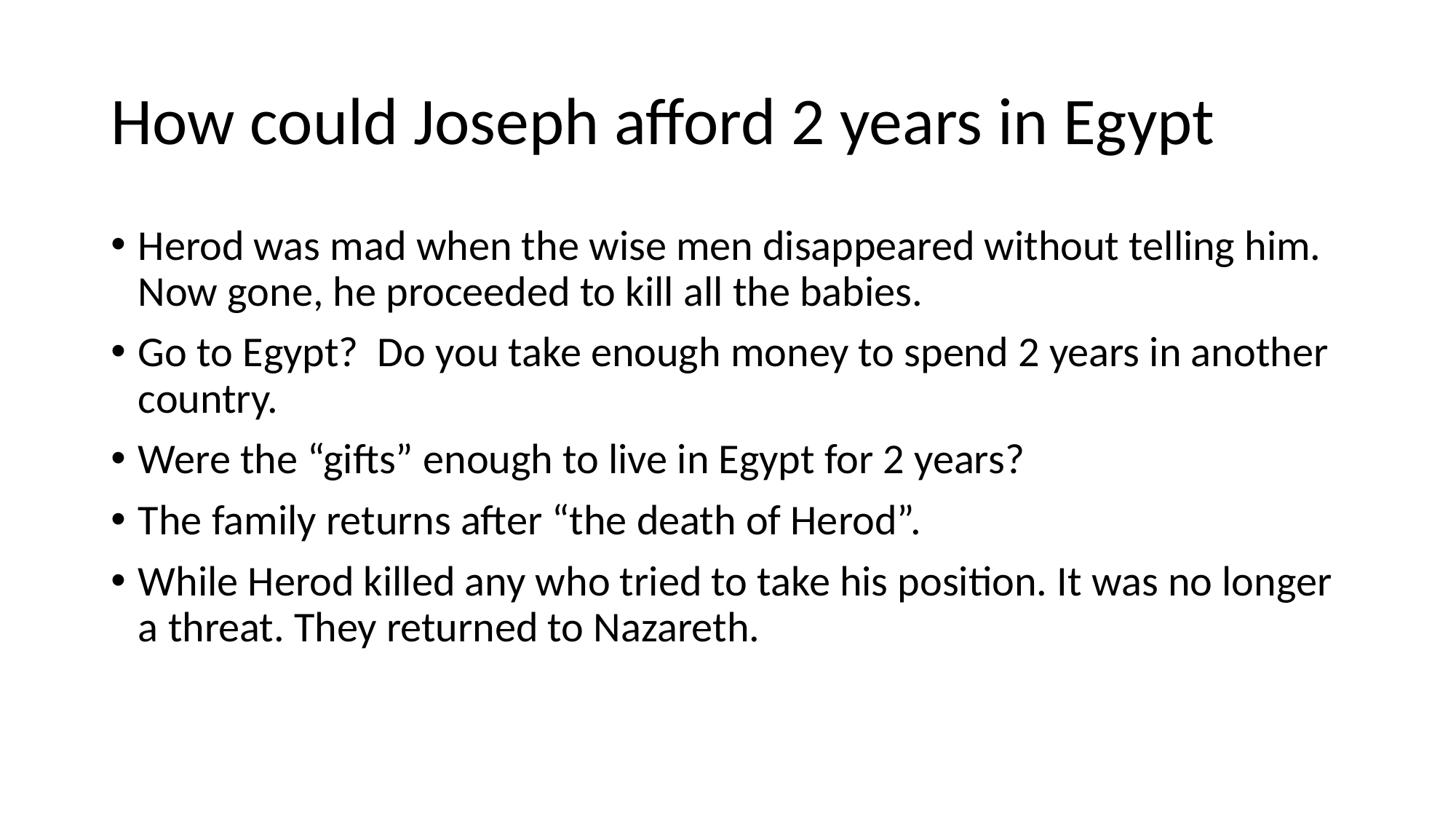

# How could Joseph afford 2 years in Egypt
Herod was mad when the wise men disappeared without telling him. Now gone, he proceeded to kill all the babies.
Go to Egypt?  Do you take enough money to spend 2 years in another country.
Were the “gifts” enough to live in Egypt for 2 years?
The family returns after “the death of Herod”.
While Herod killed any who tried to take his position. It was no longer a threat. They returned to Nazareth.